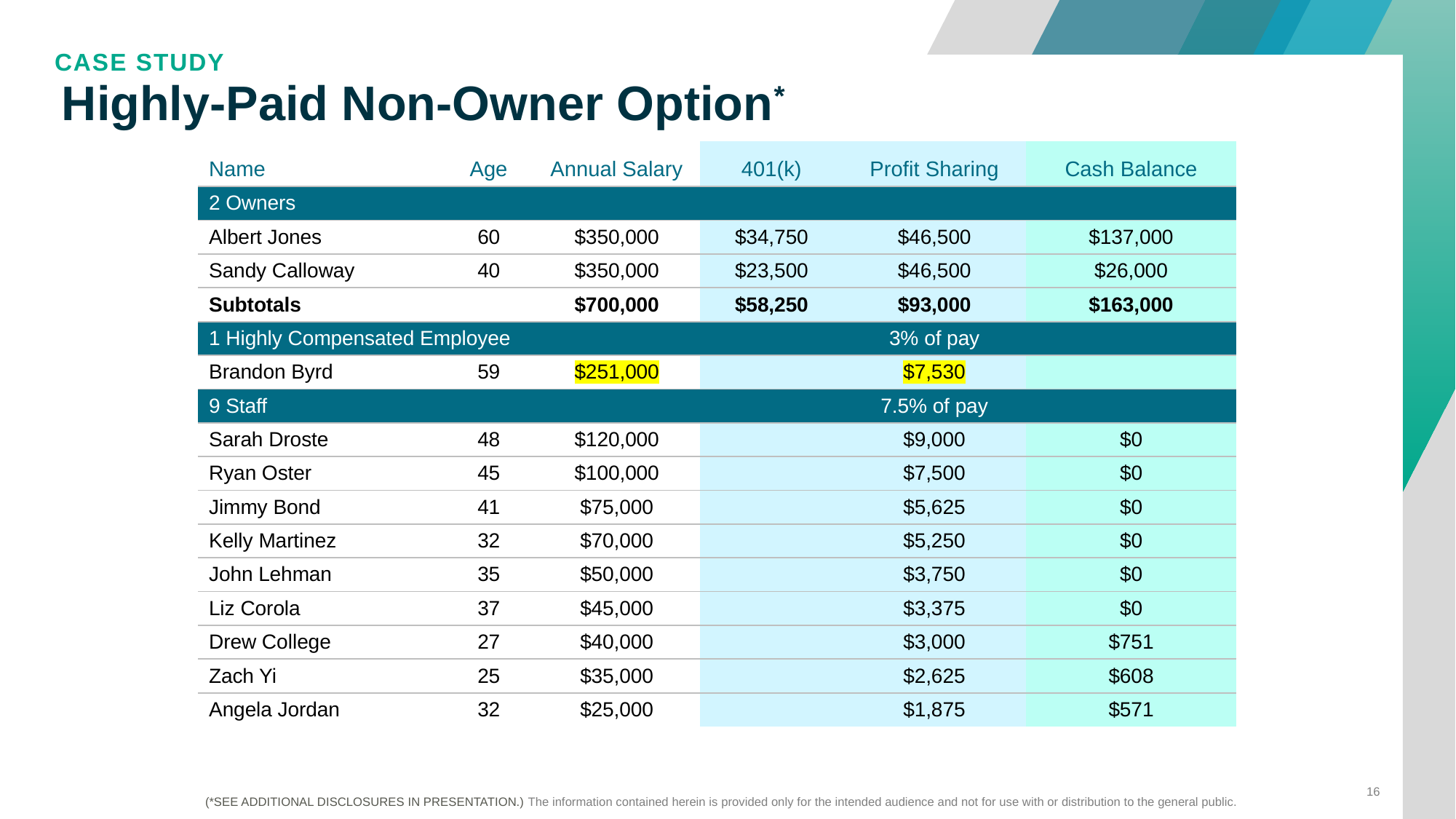

CASE STUDY
# Highly-Paid Non-Owner Option*
| Name | Age | Annual Salary | 401(k) | Profit Sharing | Cash Balance |
| --- | --- | --- | --- | --- | --- |
| 2 Owners |  |  |  |  |  |
| Albert Jones | 60 | $350,000 | $34,750 | $46,500 | $137,000 |
| Sandy Calloway | 40 | $350,000 | $23,500 | $46,500 | $26,000 |
| Subtotals |  | $700,000 | $58,250 | $93,000 | $163,000 |
| 1 Highly Compensated Employee |  |  |  | 3% of pay |  |
| Brandon Byrd | 59 | $251,000 |  | $7,530 |  |
| 9 Staff |  |  |  | 7.5% of pay |  |
| Sarah Droste | 48 | $120,000 |  | $9,000 | $0 |
| Ryan Oster | 45 | $100,000 |  | $7,500 | $0 |
| Jimmy Bond | 41 | $75,000 |  | $5,625 | $0 |
| Kelly Martinez | 32 | $70,000 |  | $5,250 | $0 |
| John Lehman | 35 | $50,000 |  | $3,750 | $0 |
| Liz Corola | 37 | $45,000 |  | $3,375 | $0 |
| Drew College | 27 | $40,000 |  | $3,000 | $751 |
| Zach Yi | 25 | $35,000 |  | $2,625 | $608 |
| Angela Jordan | 32 | $25,000 |  | $1,875 | $571 |
16
(*SEE ADDITIONAL DISCLOSURES IN PRESENTATION.) The information contained herein is provided only for the intended audience and not for use with or distribution to the general public.